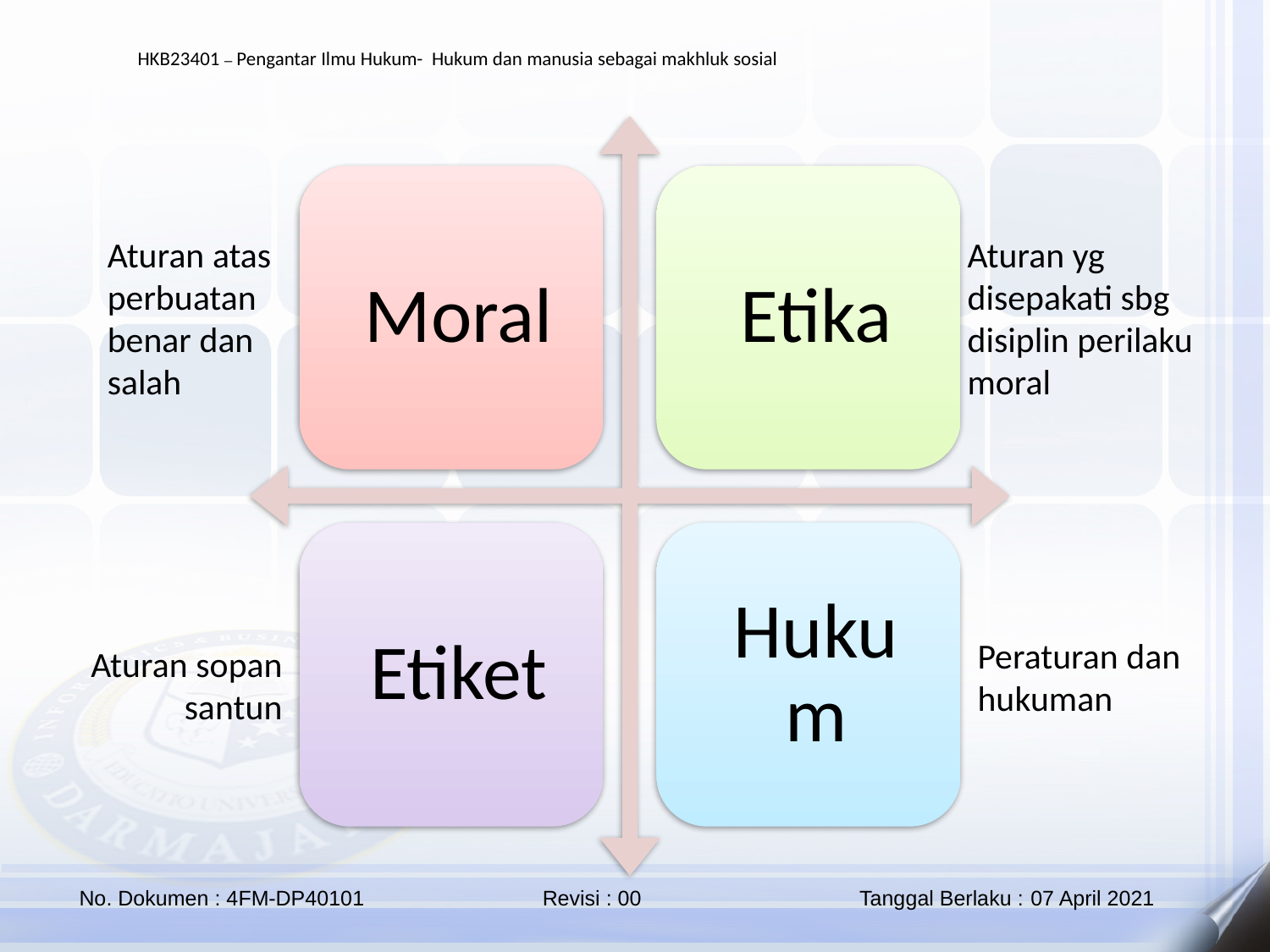

Moral
Etika
Etiket
Hukum
Aturan yg disepakati sbg disiplin perilaku moral
Aturan atas perbuatan benar dan salah
Peraturan dan hukuman
Aturan sopan santun